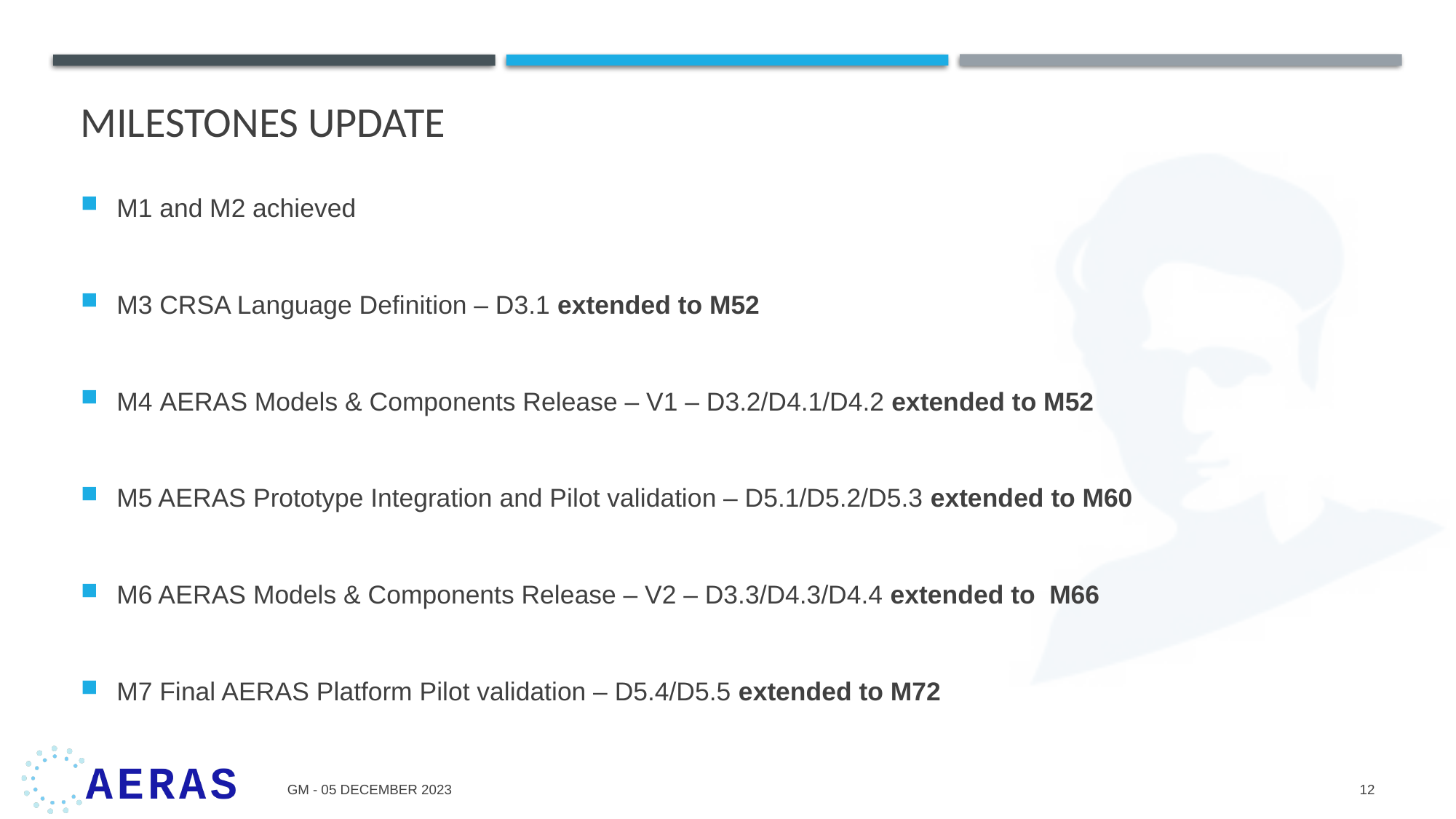

# Milestones update
M1 and M2 achieved

M3 CRSA Language Definition – D3.1 extended to M52

M4 AERAS Models & Components Release – V1 – D3.2/D4.1/D4.2 extended to M52

M5 AERAS Prototype Integration and Pilot validation – D5.1/D5.2/D5.3 extended to M60

M6 AERAS Models & Components Release – V2 – D3.3/D4.3/D4.4 extended to  M66

M7 Final AERAS Platform Pilot validation – D5.4/D5.5 extended to M72
GM - 05 December 2023
12